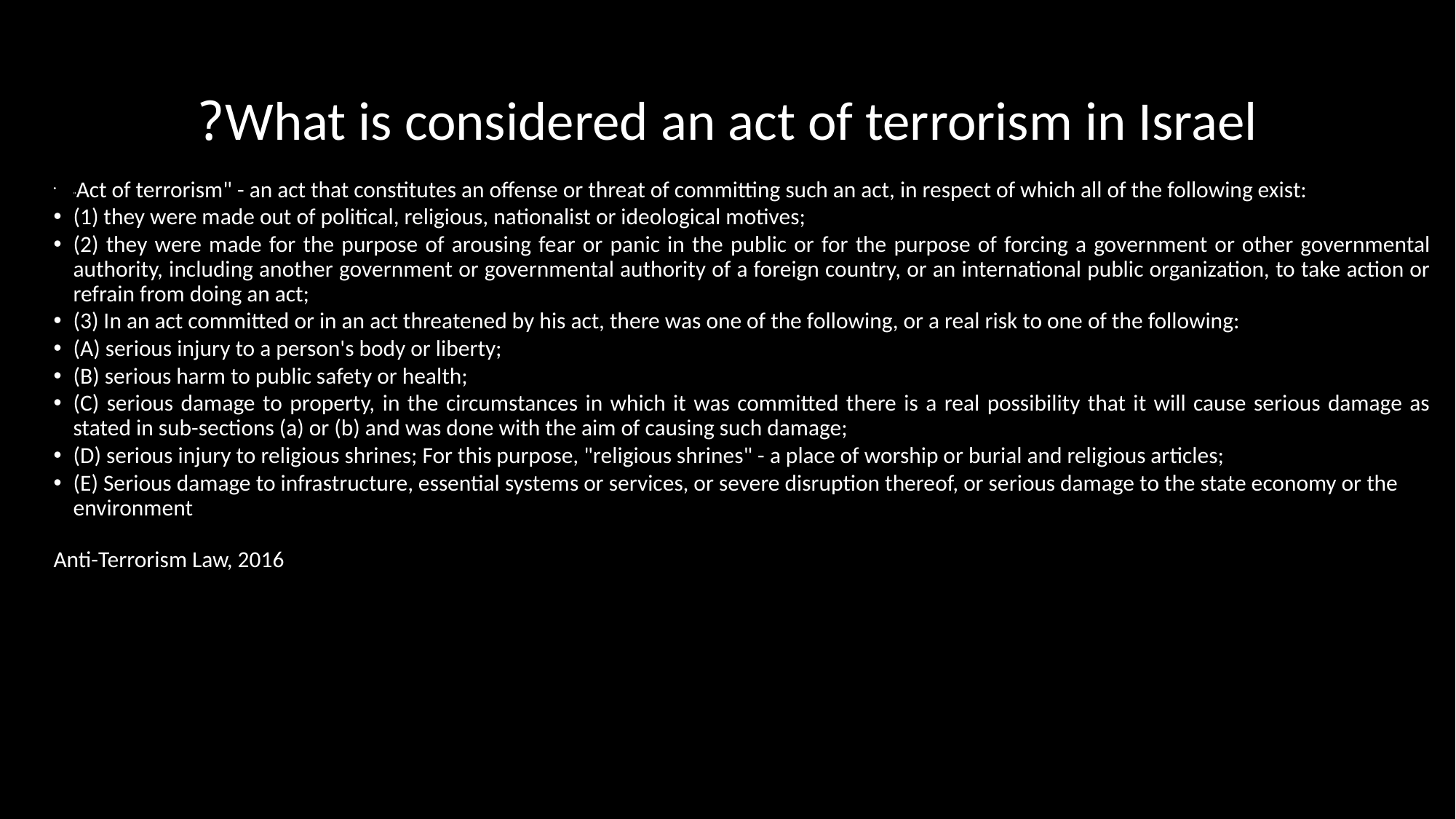

# What is considered an act of terrorism in Israel?
"Act of terrorism" - an act that constitutes an offense or threat of committing such an act, in respect of which all of the following exist:
(1) they were made out of political, religious, nationalist or ideological motives;
(2) they were made for the purpose of arousing fear or panic in the public or for the purpose of forcing a government or other governmental authority, including another government or governmental authority of a foreign country, or an international public organization, to take action or refrain from doing an act;
(3) In an act committed or in an act threatened by his act, there was one of the following, or a real risk to one of the following:
(A) serious injury to a person's body or liberty;
(B) serious harm to public safety or health;
(C) serious damage to property, in the circumstances in which it was committed there is a real possibility that it will cause serious damage as stated in sub-sections (a) or (b) and was done with the aim of causing such damage;
(D) serious injury to religious shrines; For this purpose, "religious shrines" - a place of worship or burial and religious articles;
(E) Serious damage to infrastructure, essential systems or services, or severe disruption thereof, or serious damage to the state economy or the environment
Anti-Terrorism Law, 2016